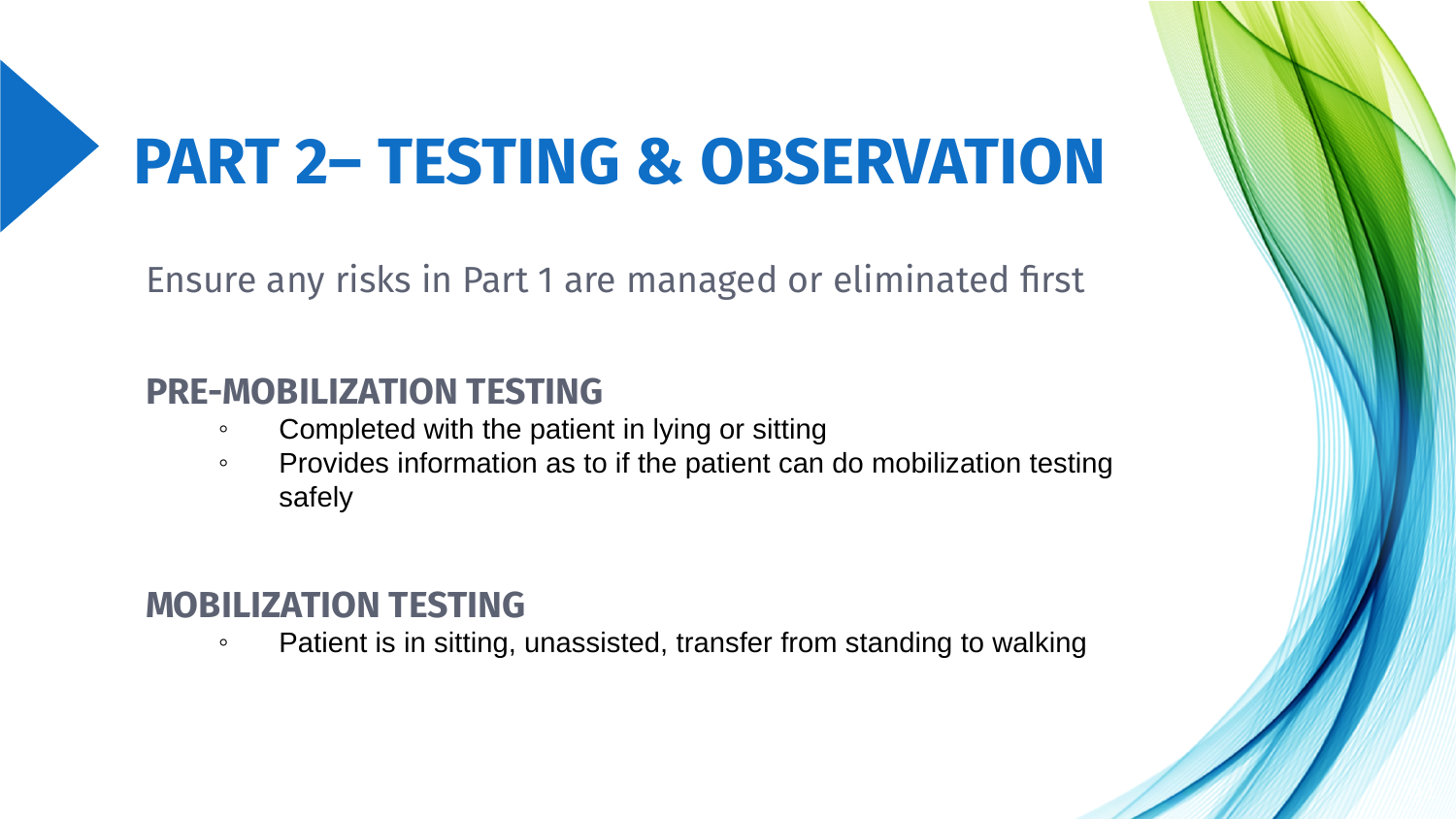

# PART 2– TESTING & OBSERVATION
Ensure any risks in Part 1 are managed or eliminated first

PRE-MOBILIZATION TESTING
Completed with the patient in lying or sitting
Provides information as to if the patient can do mobilization testing safely

MOBILIZATION TESTING
Patient is in sitting, unassisted, transfer from standing to walking
61